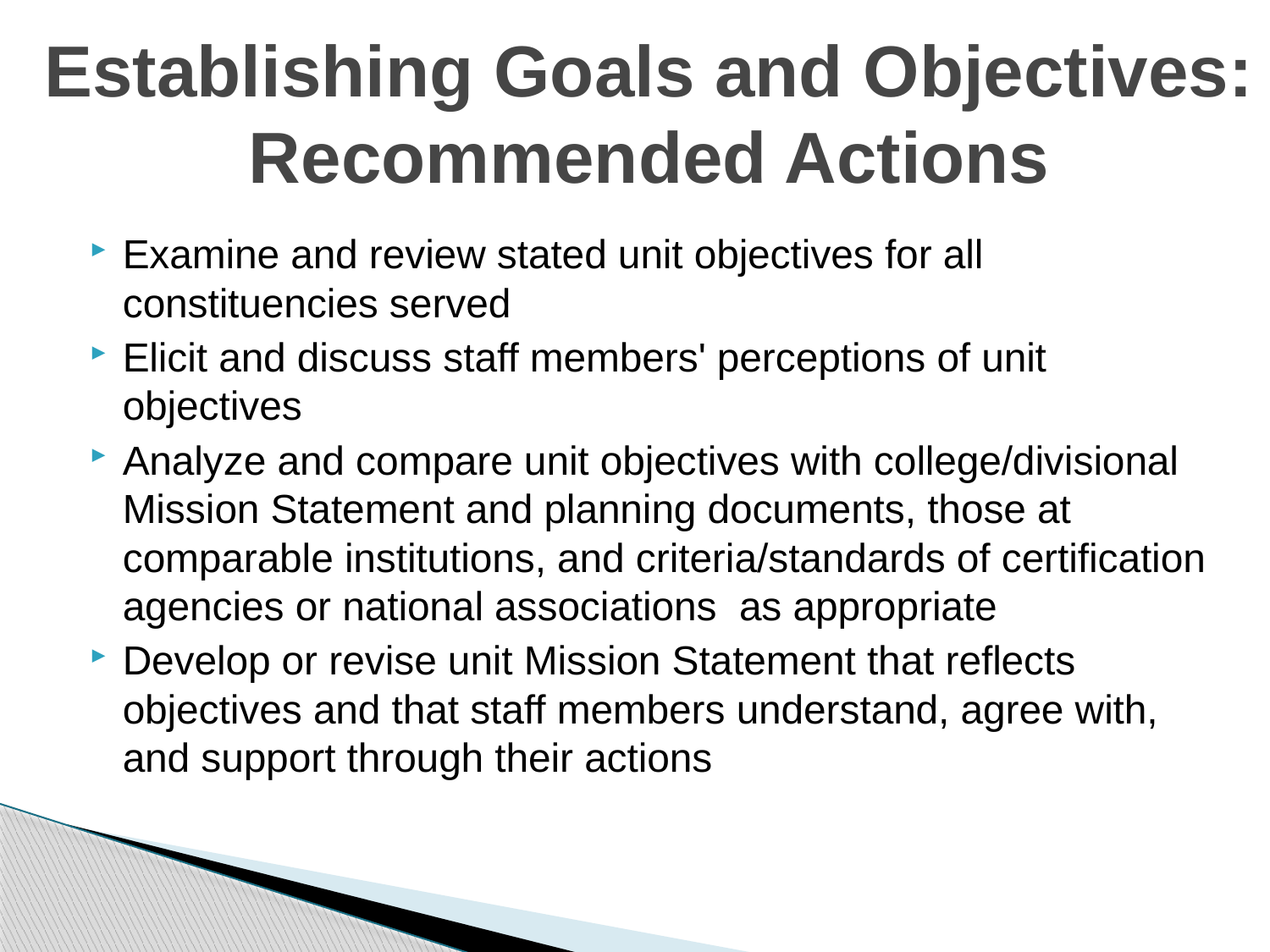

# Establishing Goals and Objectives: Recommended Actions
Examine and review stated unit objectives for all constituencies served
Elicit and discuss staff members' perceptions of unit objectives
Analyze and compare unit objectives with college/divisional Mission Statement and planning documents, those at comparable institutions, and criteria/standards of certification agencies or national associations  as appropriate
Develop or revise unit Mission Statement that reflects objectives and that staff members understand, agree with, and support through their actions